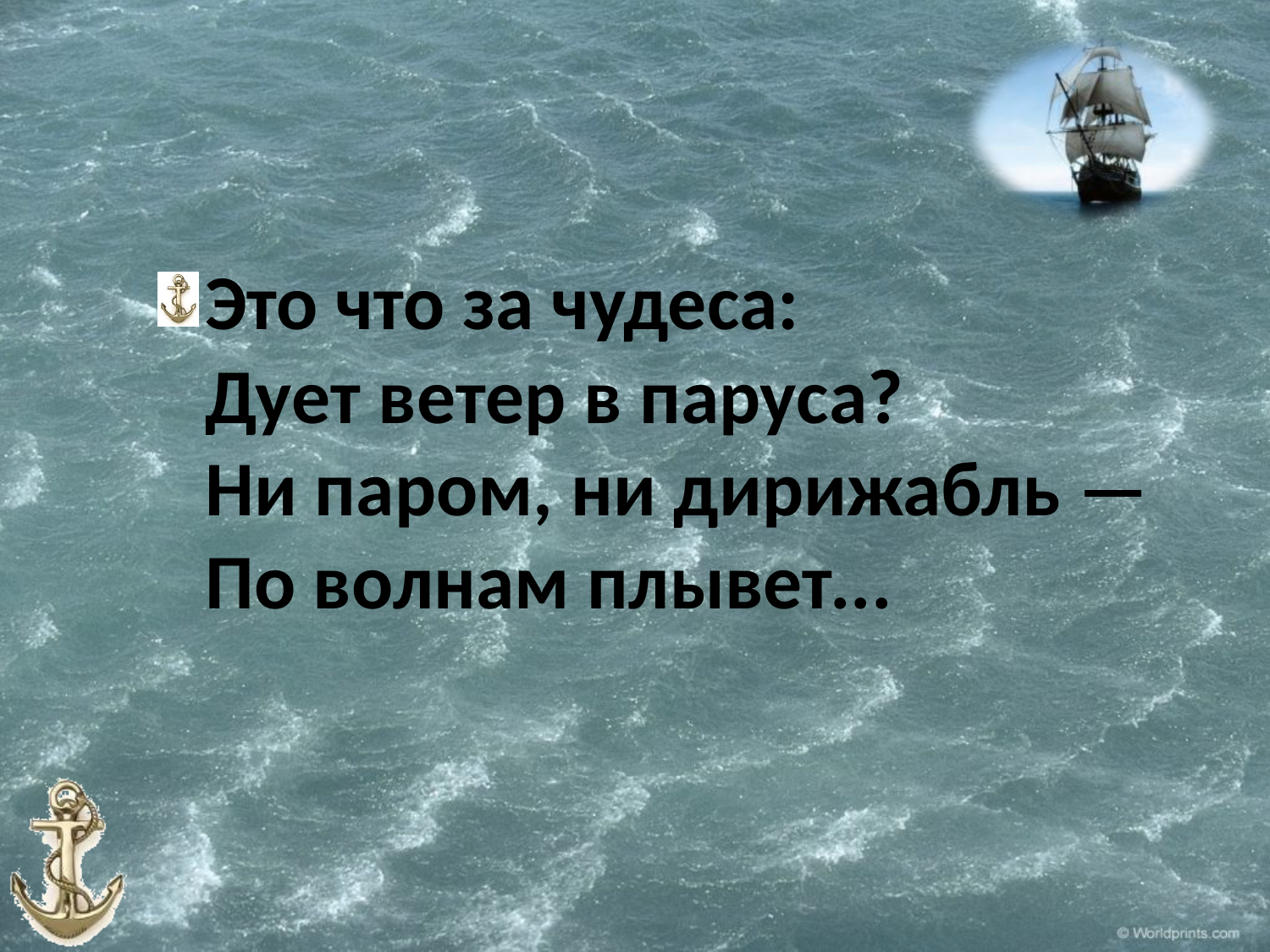

#
Это что за чудеса:
Дует ветер в паруса?
Ни паром, ни дирижабль —
По волнам плывет...